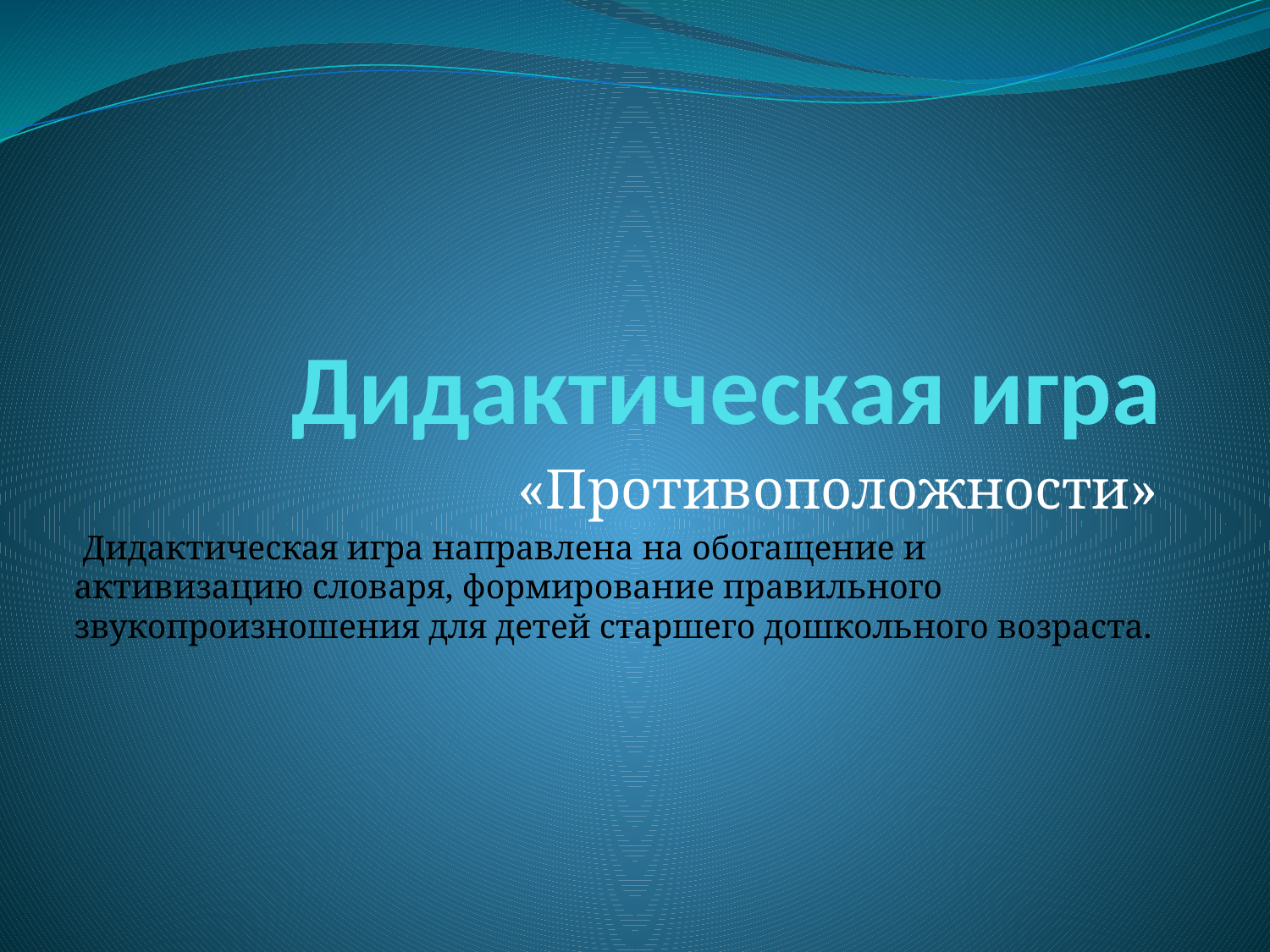

# Дидактическая игра
«Противоположности»
 Дидактическая игра направлена на обогащение и активизацию словаря, формирование правильного звукопроизношения для детей старшего дошкольного возраста.